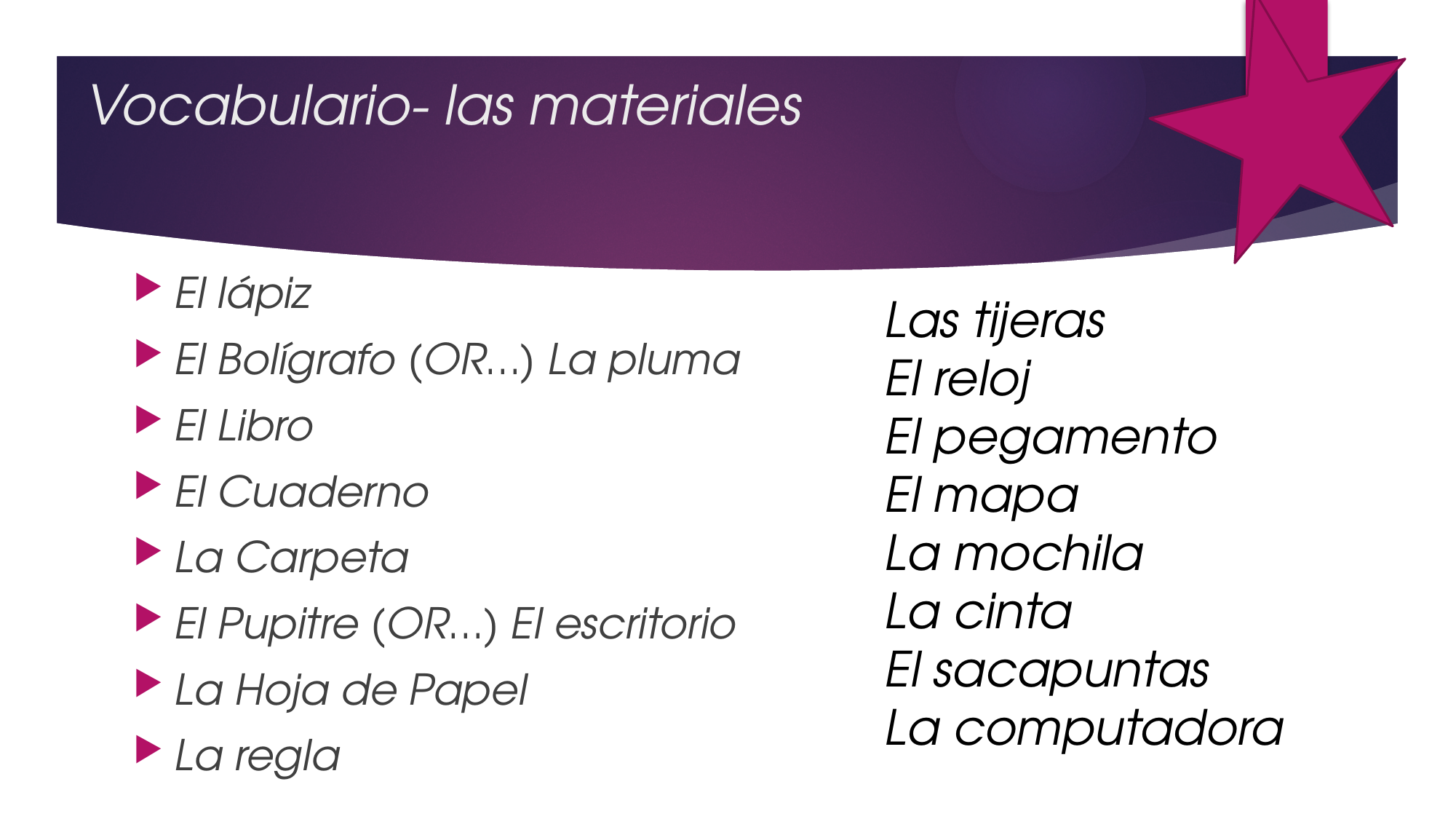

# Vocabulario- las materiales

El lápiz
El Bolígrafo (OR…) La pluma
El Libro
El Cuaderno
La Carpeta
El Pupitre (OR…) El escritorio
La Hoja de Papel
La regla

Las tijeras
El reloj
El pegamento
El mapa
La mochila
La cinta
El sacapuntas
La computadora